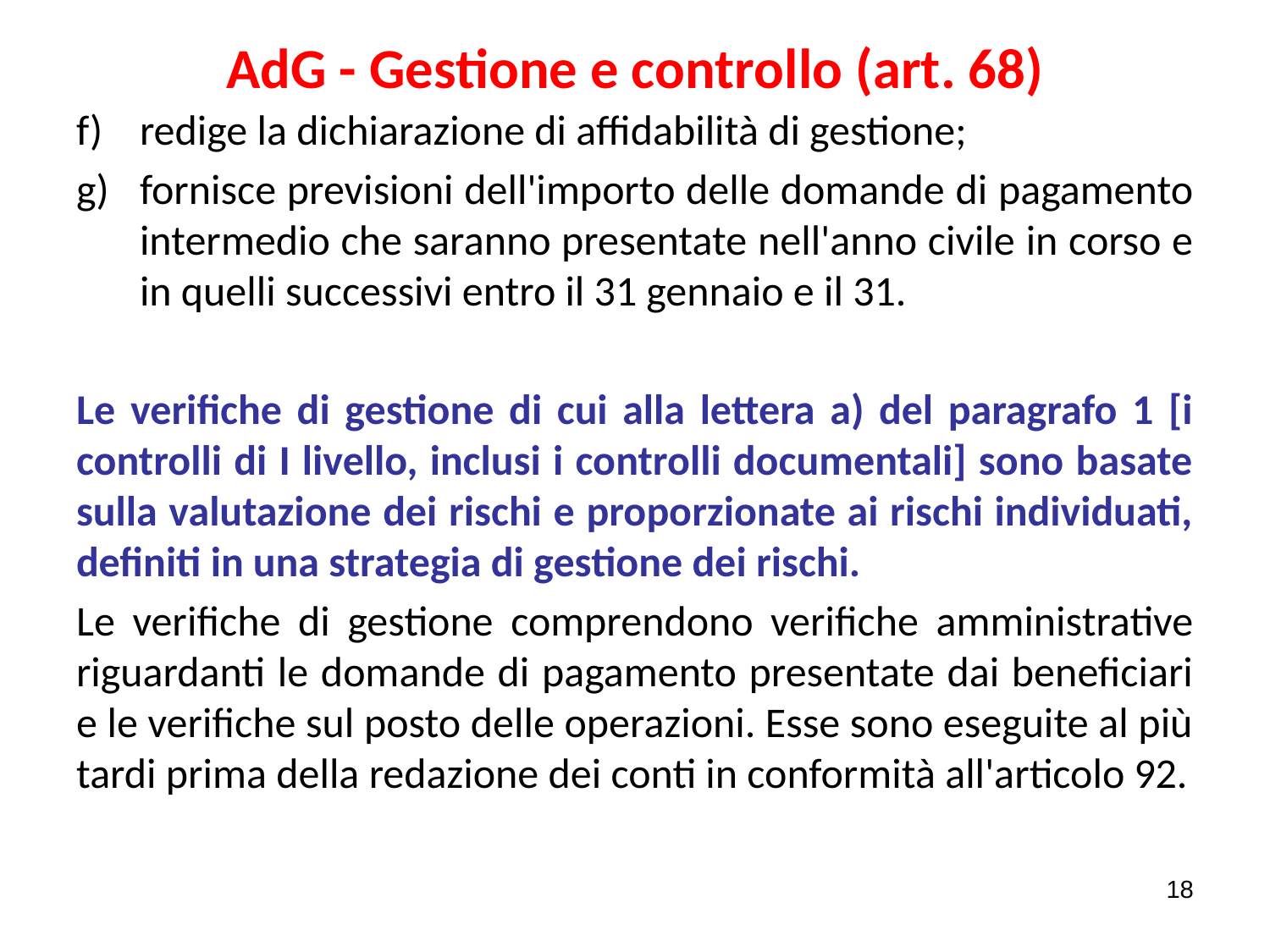

# AdG - Gestione e controllo (art. 68)
redige la dichiarazione di affidabilità di gestione;
fornisce previsioni dell'importo delle domande di pagamento intermedio che saranno presentate nell'anno civile in corso e in quelli successivi entro il 31 gennaio e il 31.

Le verifiche di gestione di cui alla lettera a) del paragrafo 1 [i controlli di I livello, inclusi i controlli documentali] sono basate sulla valutazione dei rischi e proporzionate ai rischi individuati, definiti in una strategia di gestione dei rischi.
Le verifiche di gestione comprendono verifiche amministrative riguardanti le domande di pagamento presentate dai beneficiari e le verifiche sul posto delle operazioni. Esse sono eseguite al più tardi prima della redazione dei conti in conformità all'articolo 92.

18